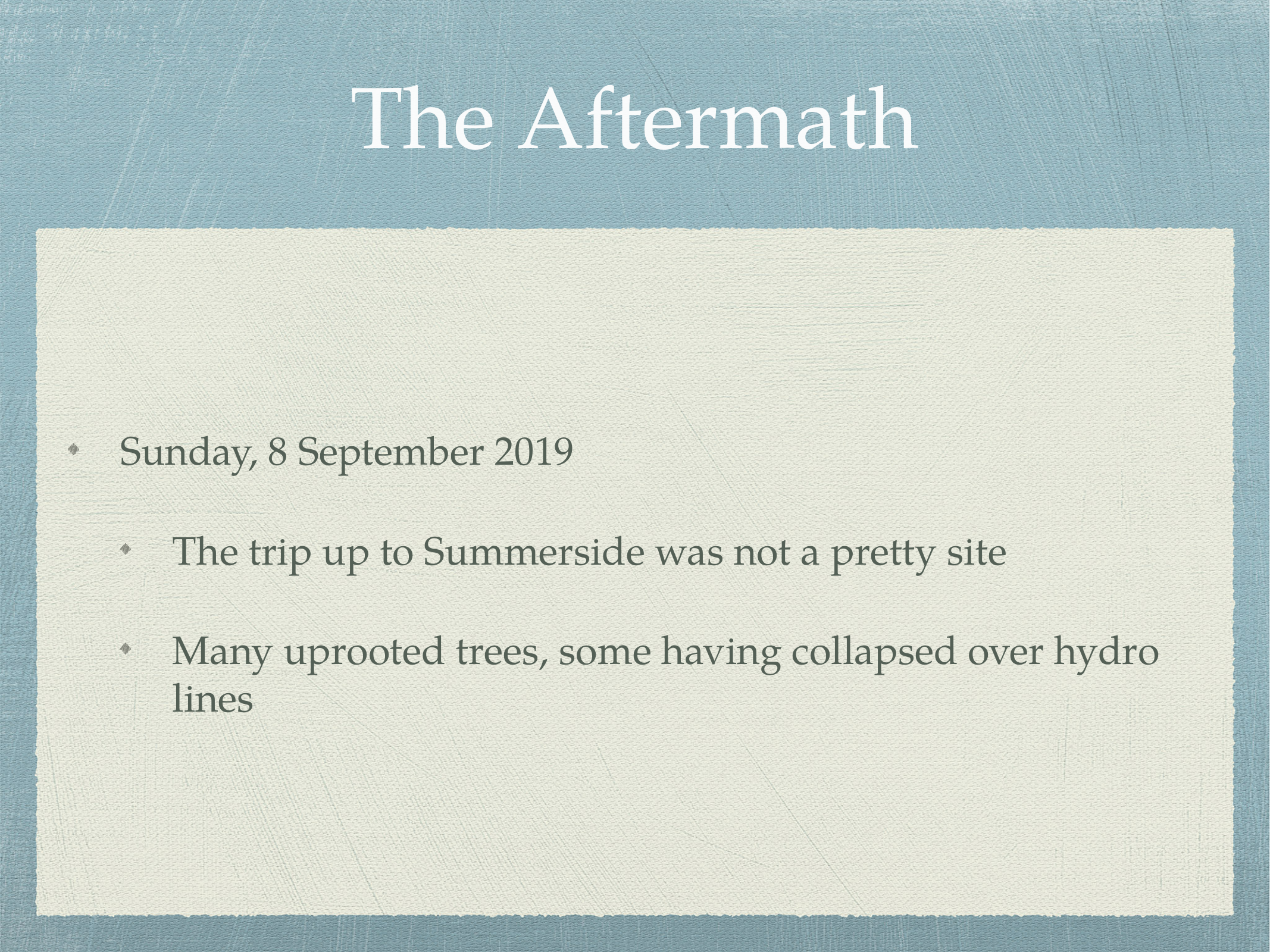

# The Aftermath
Sunday, 8 September 2019
The trip up to Summerside was not a pretty site
Many uprooted trees, some having collapsed over hydro lines